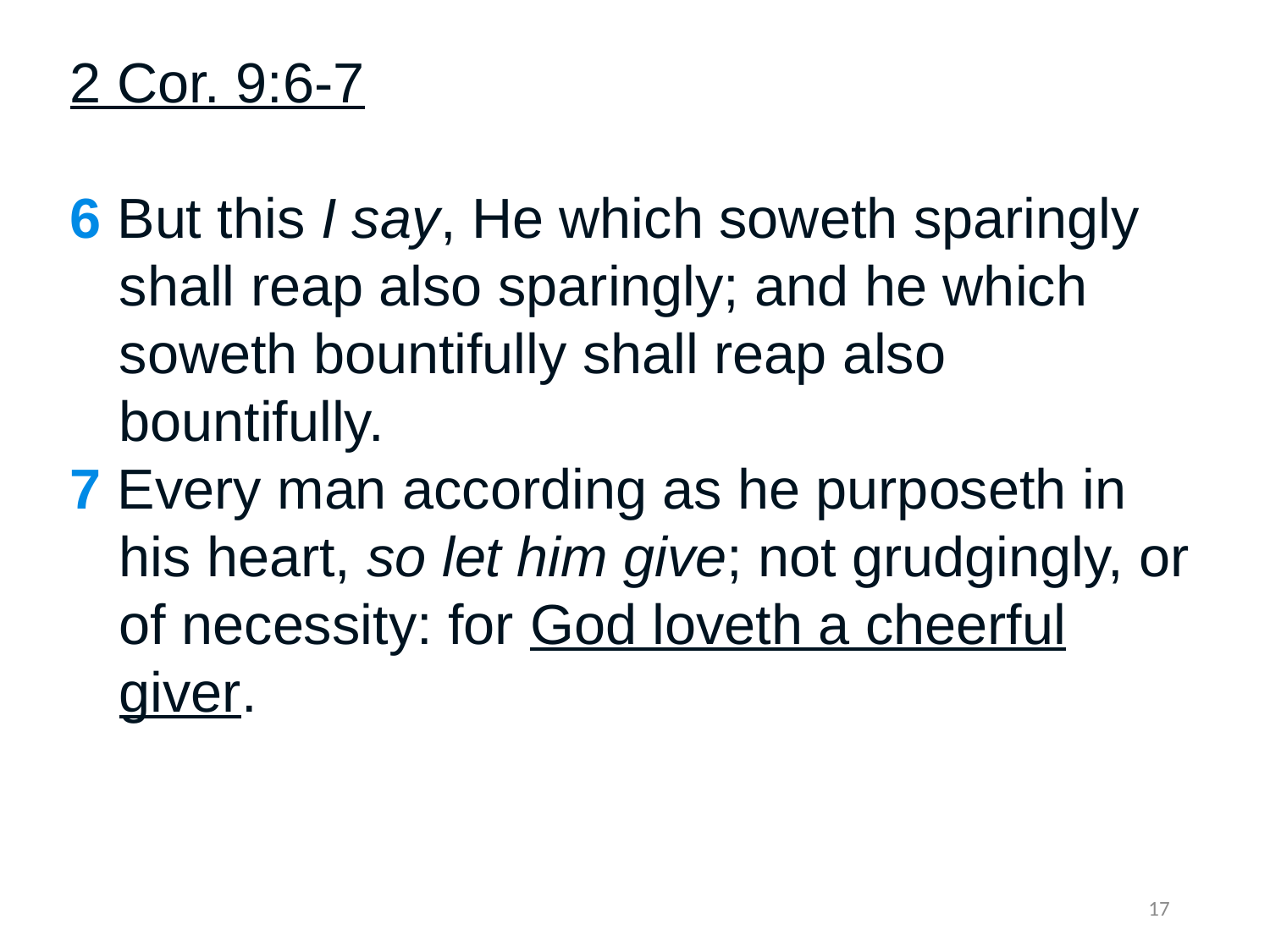

2 Cor. 9:6-7

6 But this I say, He which soweth sparingly shall reap also sparingly; and he which soweth bountifully shall reap also bountifully.
7 Every man according as he purposeth in his heart, so let him give; not grudgingly, or of necessity: for God loveth a cheerful giver.
17
(ruler)